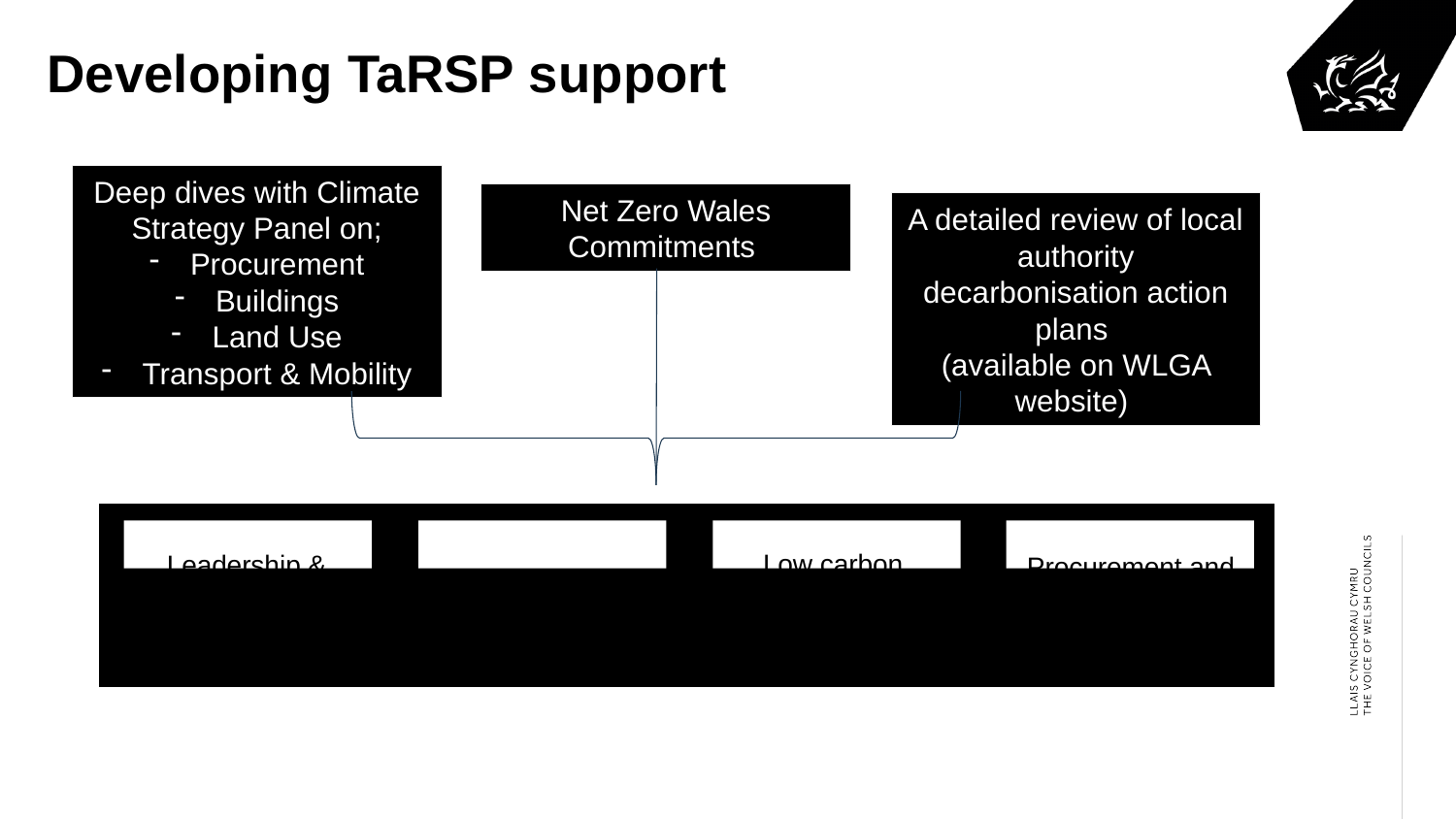

# Developing TaRSP support

Deep dives with Climate Strategy Panel on;
Procurement
Buildings
Land Use
Transport & Mobility
Net Zero Wales Commitments
A detailed review of local authority decarbonisation action plans
(available on WLGA website)

Low carbon infrastructure and transport
Leadership & Behaviour Change
Procurement and reducing scope 3 emissions
Land Based Decarbonisation